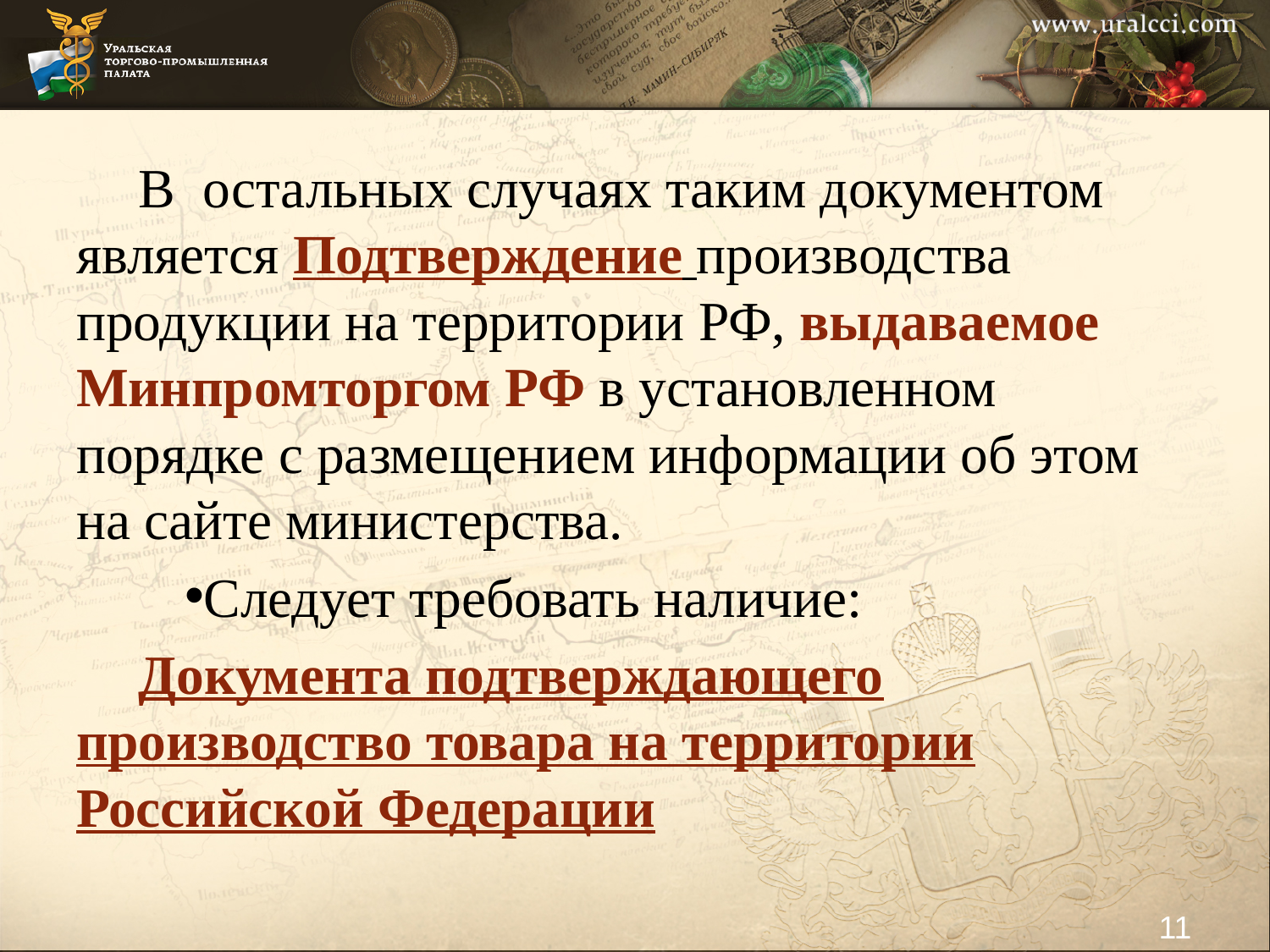

В  остальных случаях таким документом является Подтверждение производства продукции на территории РФ, выдаваемое Минпромторгом РФ в установленном порядке с размещением информации об этом на сайте министерства.
Следует требовать наличие:
Документа подтверждающего производство товара на территории Российской Федерации

[unsupported chart]

11